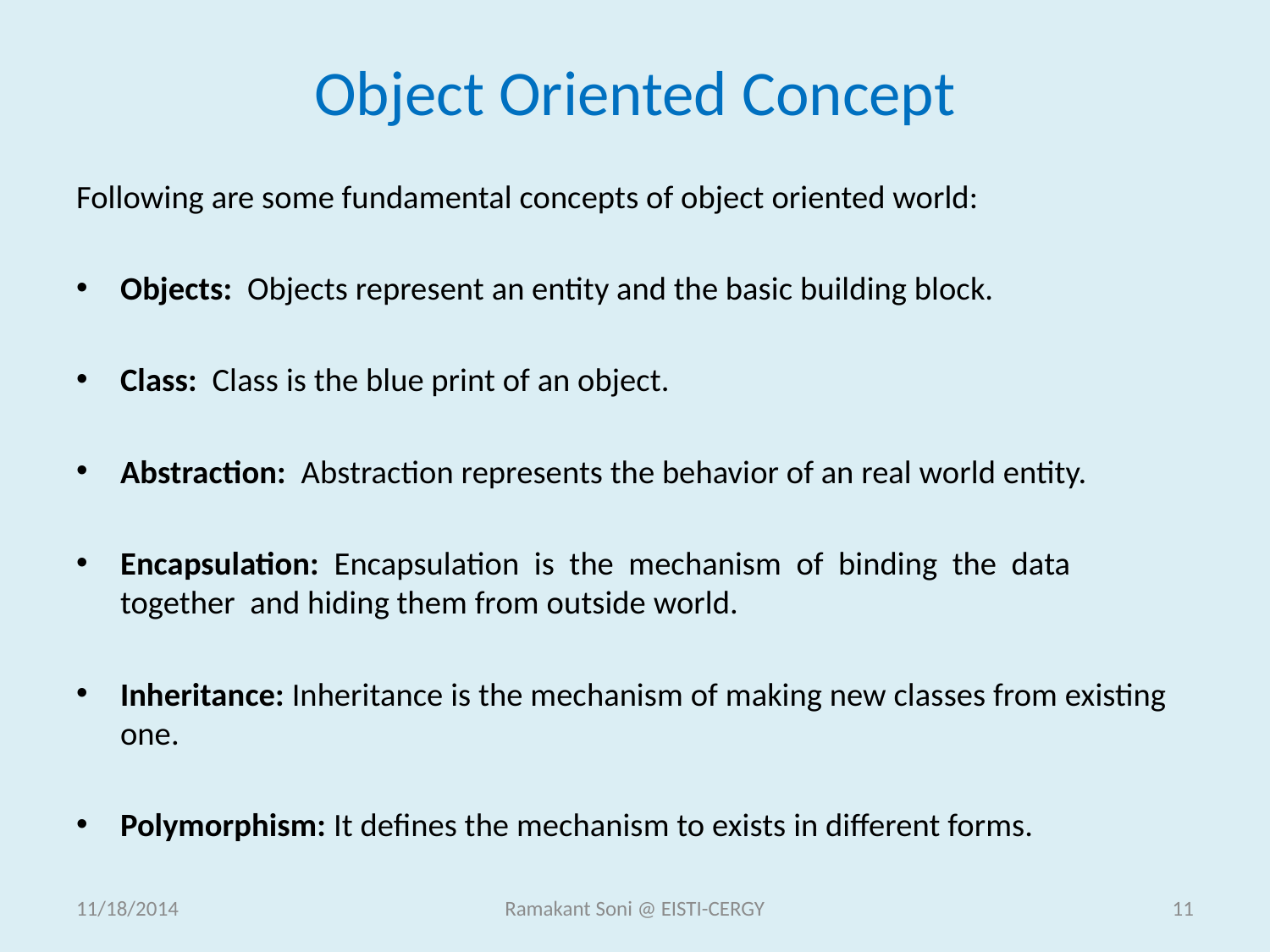

# Object Oriented Concept
Following are some fundamental concepts of object oriented world:

Objects:  Objects represent an entity and the basic building block.

Class:  Class is the blue print of an object.

Abstraction:  Abstraction represents the behavior of an real world entity.

Encapsulation:  Encapsulation  is  the  mechanism  of  binding  the  data  together  and hiding them from outside world.

Inheritance: Inheritance is the mechanism of making new classes from existing one.

Polymorphism: It defines the mechanism to exists in different forms.
11/18/2014
Ramakant Soni @ EISTI-CERGY
11